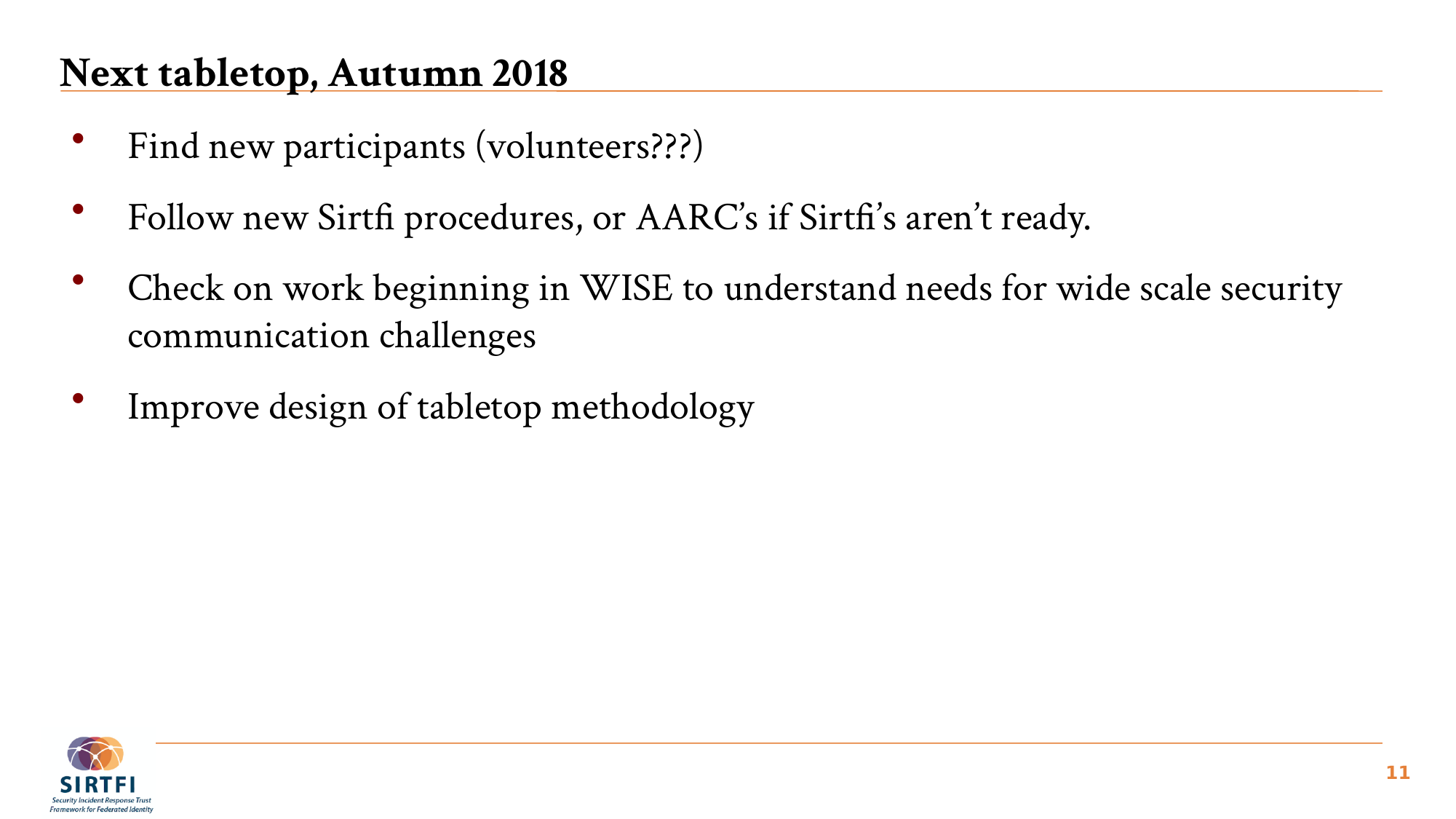

# Next tabletop, Autumn 2018
Find new participants (volunteers???)
Follow new Sirtfi procedures, or AARC’s if Sirtfi’s aren’t ready.
Check on work beginning in WISE to understand needs for wide scale security communication challenges
Improve design of tabletop methodology
11